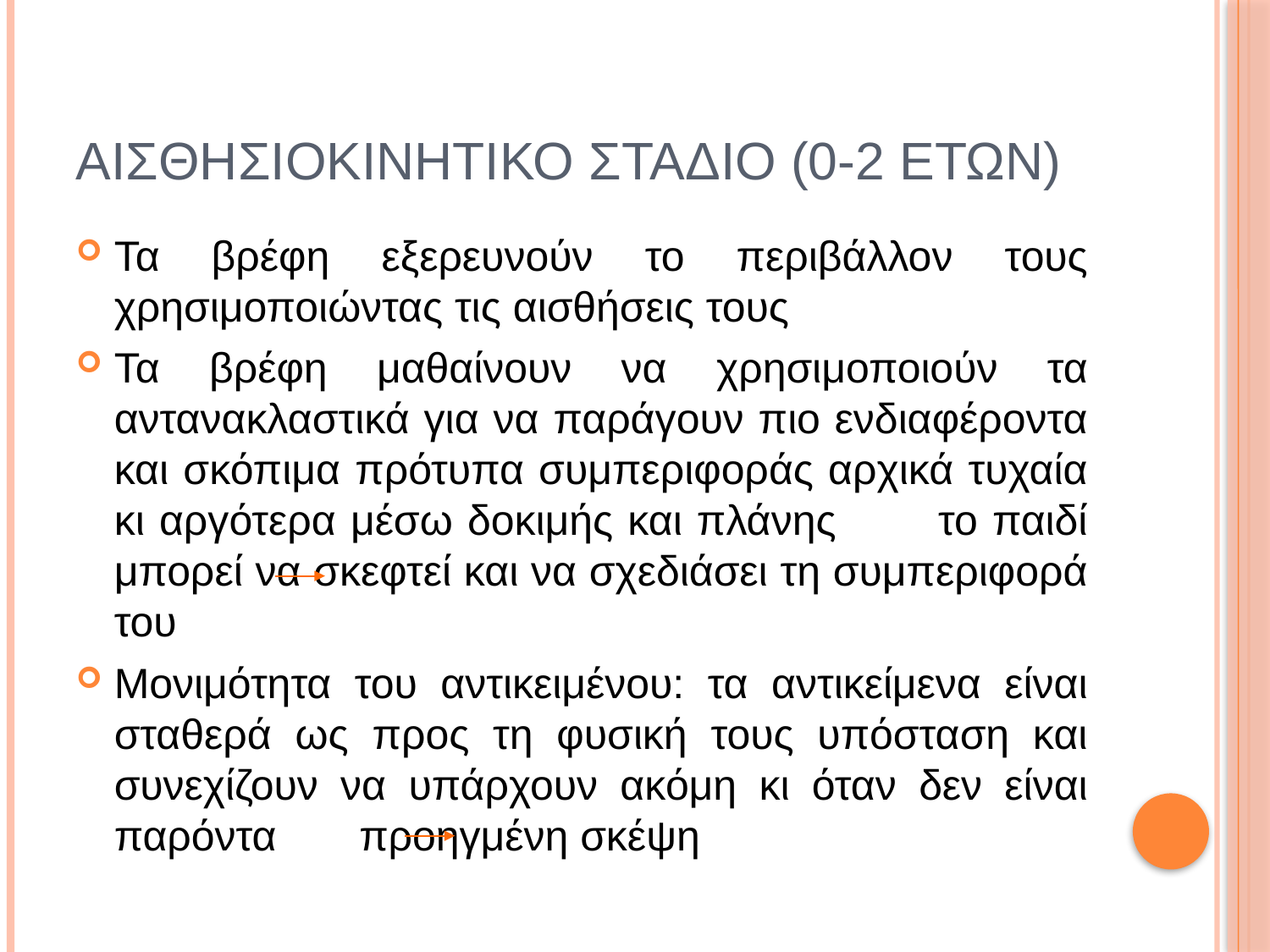

# Αισθησιοκινητικο σταδιο (0-2 ετων)
Τα βρέφη εξερευνούν το περιβάλλον τους χρησιμοποιώντας τις αισθήσεις τους
Τα βρέφη μαθαίνουν να χρησιμοποιούν τα αντανακλαστικά για να παράγουν πιο ενδιαφέροντα και σκόπιμα πρότυπα συμπεριφοράς αρχικά τυχαία κι αργότερα μέσω δοκιμής και πλάνης       το παιδί μπορεί να σκεφτεί και να σχεδιάσει τη συμπεριφορά του
Μονιμότητα του αντικειμένου: τα αντικείμενα είναι σταθερά ως προς τη φυσική τους υπόσταση και συνεχίζουν να υπάρχουν ακόμη κι όταν δεν είναι παρόντα       προηγμένη σκέψη